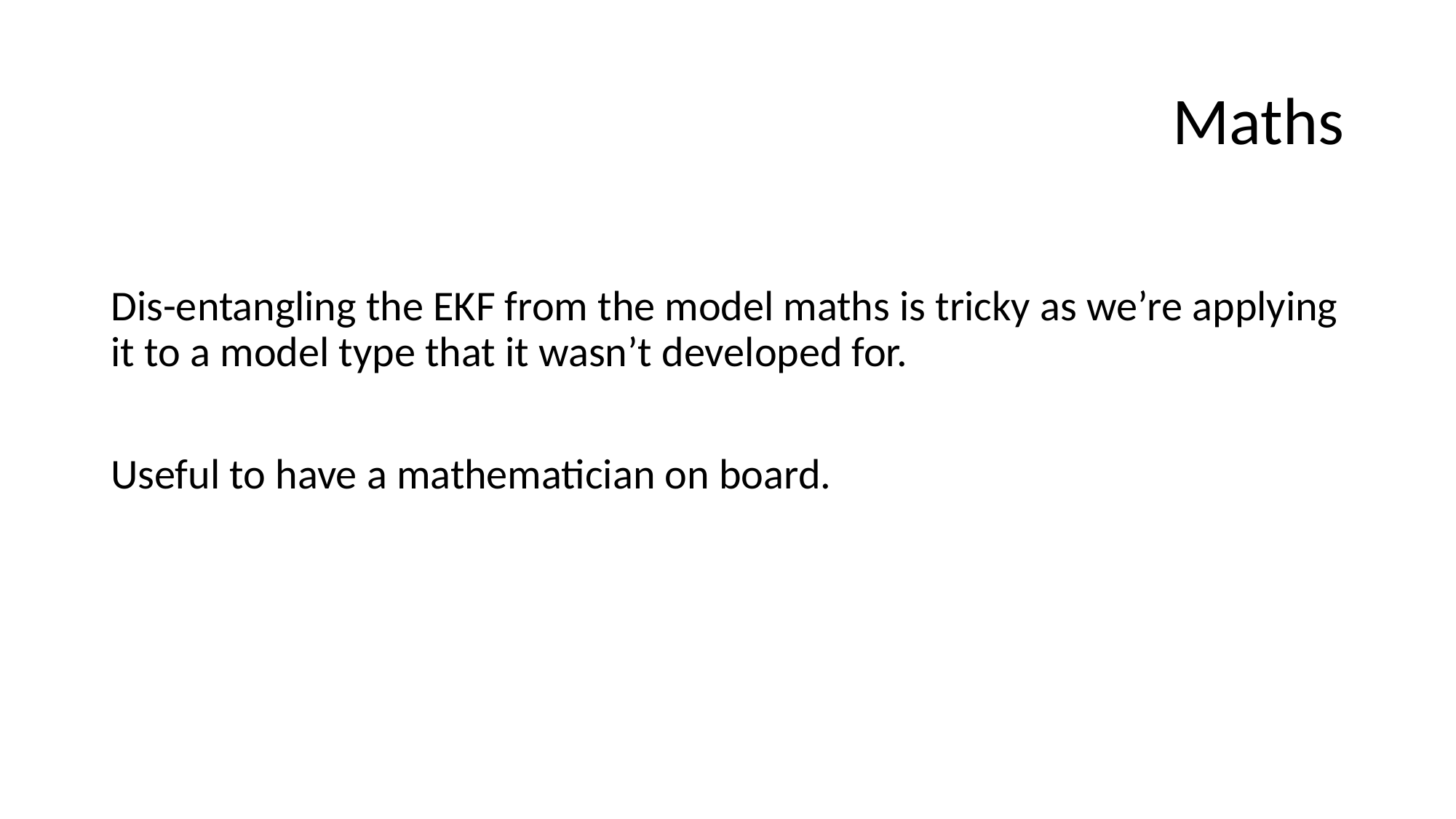

# Maths
Dis-entangling the EKF from the model maths is tricky as we’re applying it to a model type that it wasn’t developed for.

Useful to have a mathematician on board.